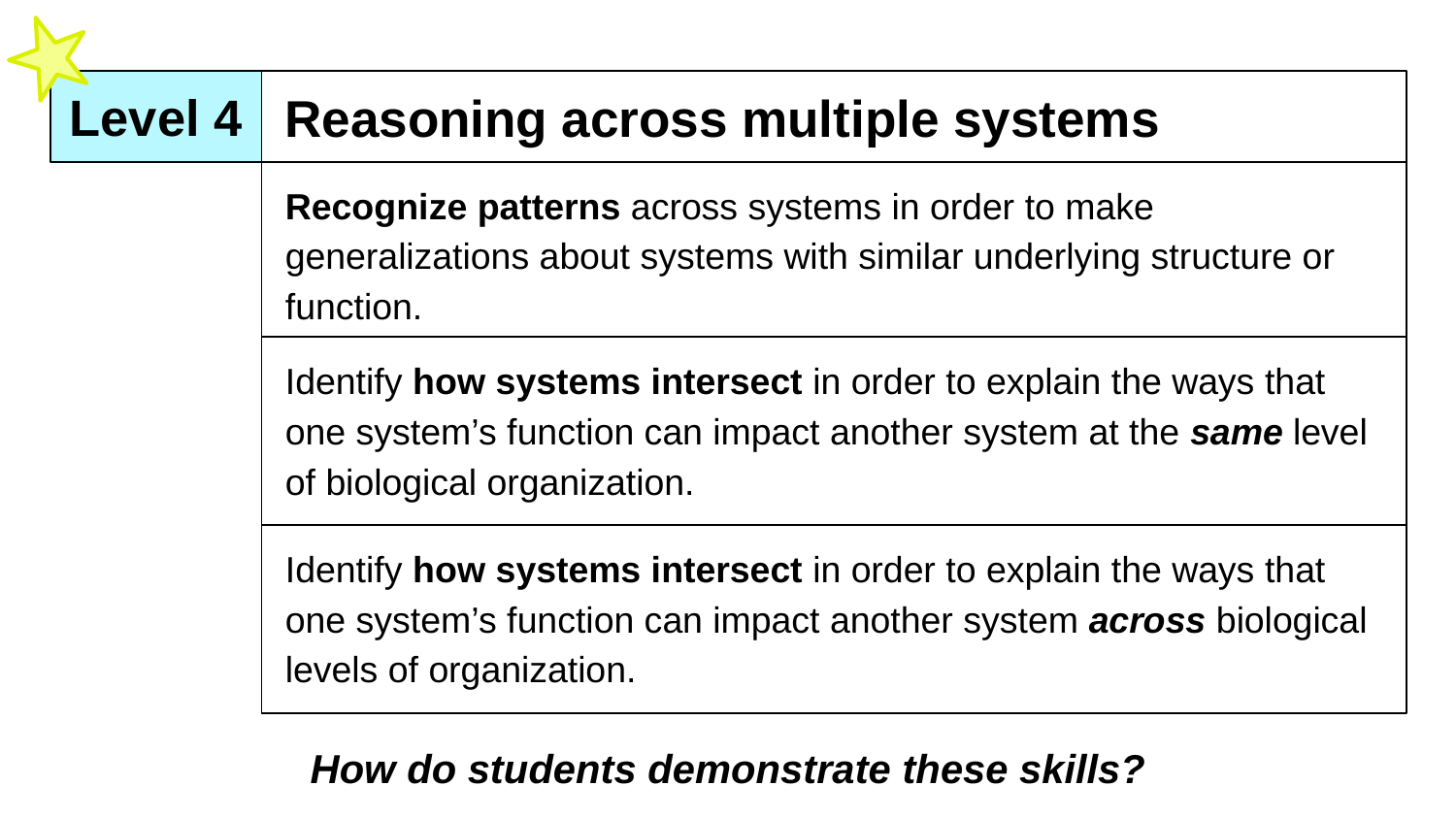

Level 4
# Reasoning across multiple systems
Recognize patterns across systems in order to make generalizations about systems with similar underlying structure or function.
Identify how systems intersect in order to explain the ways that one system’s function can impact another system at the same level of biological organization.
Identify how systems intersect in order to explain the ways that one system’s function can impact another system across biological levels of organization.
How do students demonstrate these skills?